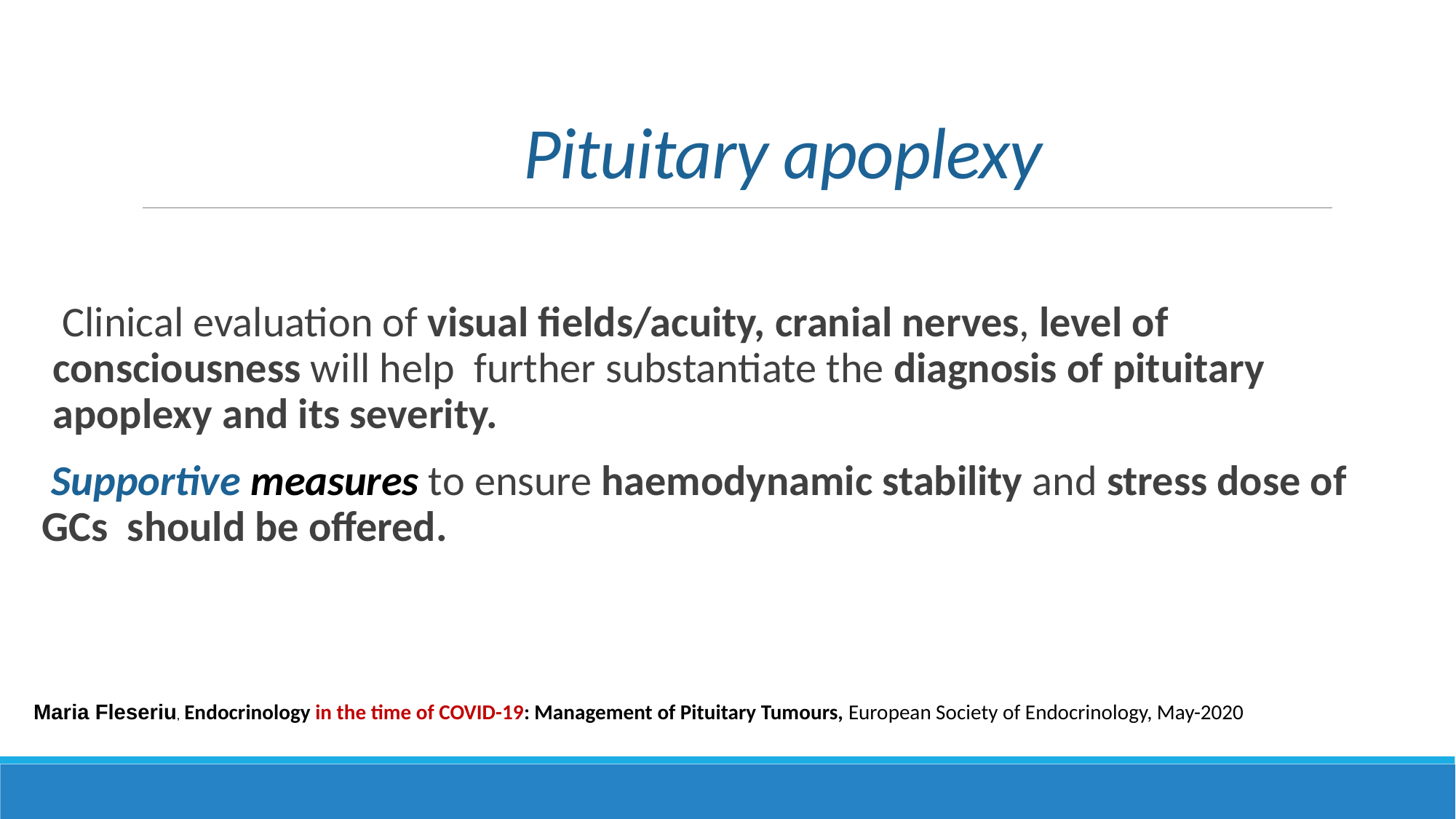

# Pituitary apoplexy
 Clinical evaluation of visual fields/acuity, cranial nerves, level of consciousness will help  further substantiate the diagnosis of pituitary apoplexy and its severity.
 Supportive measures to ensure haemodynamic stability and stress dose of GCs  should be offered.

Maria Fleseriu, Endocrinology in the time of COVID-19: Management of Pituitary Tumours, European Society of Endocrinology, May-2020